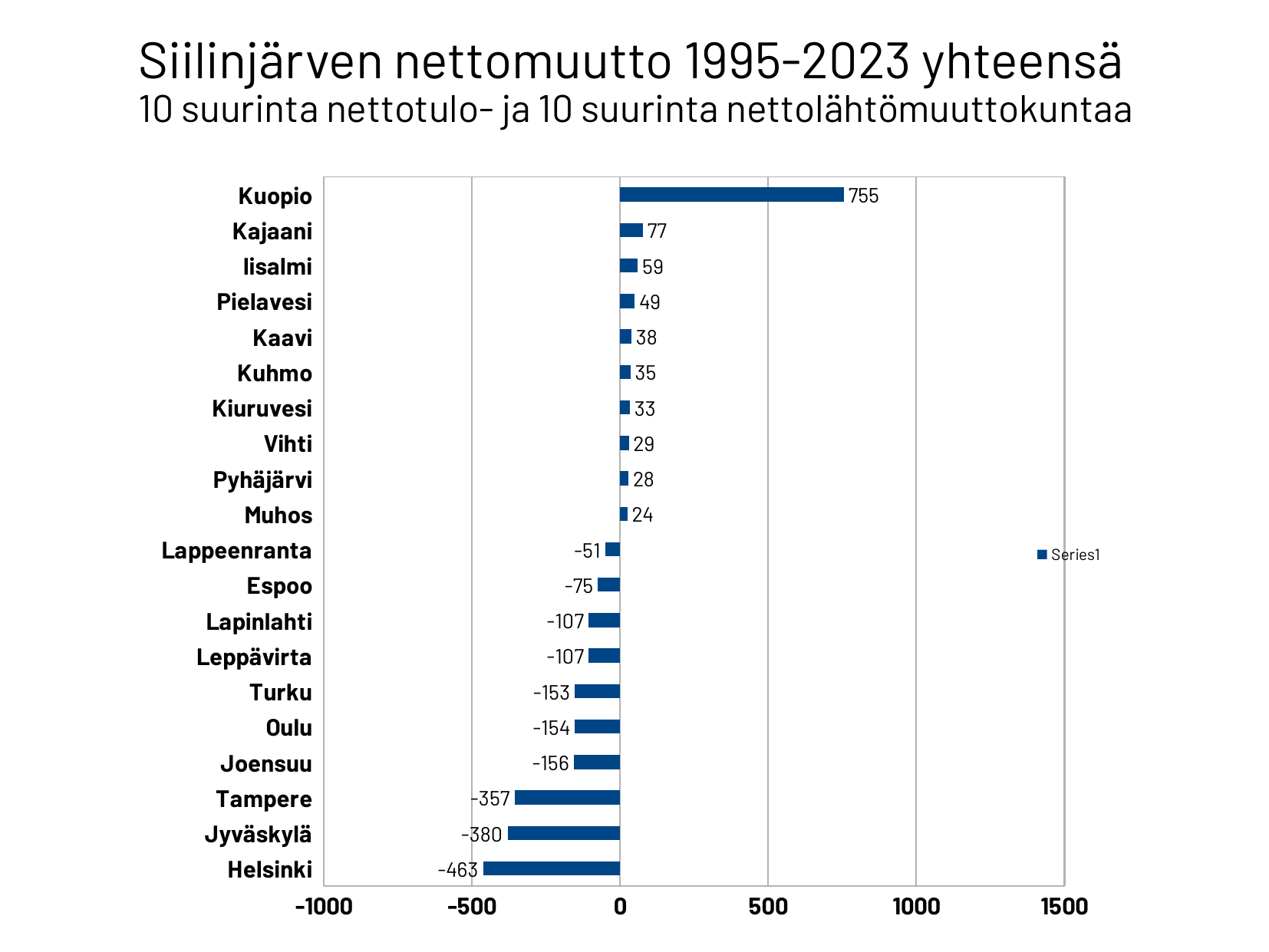

Siilinjärven nettomuutto 1995-2023 yhteensä
10 suurinta nettotulo- ja 10 suurinta nettolähtömuuttokuntaa

### Chart

| Category |  |
|---|---|
| Helsinki | -463.0 |
| Jyväskylä | -380.0 |
| Tampere | -357.0 |
| Joensuu | -156.0 |
| Oulu | -154.0 |
| Turku | -153.0 |
| Leppävirta | -107.0 |
| Lapinlahti | -107.0 |
| Espoo | -75.0 |
| Lappeenranta | -51.0 |
| Muhos | 24.0 |
| Pyhäjärvi | 28.0 |
| Vihti | 29.0 |
| Kiuruvesi | 33.0 |
| Kuhmo | 35.0 |
| Kaavi | 38.0 |
| Pielavesi | 49.0 |
| Iisalmi | 59.0 |
| Kajaani | 77.0 |
| Kuopio | 755.0 |